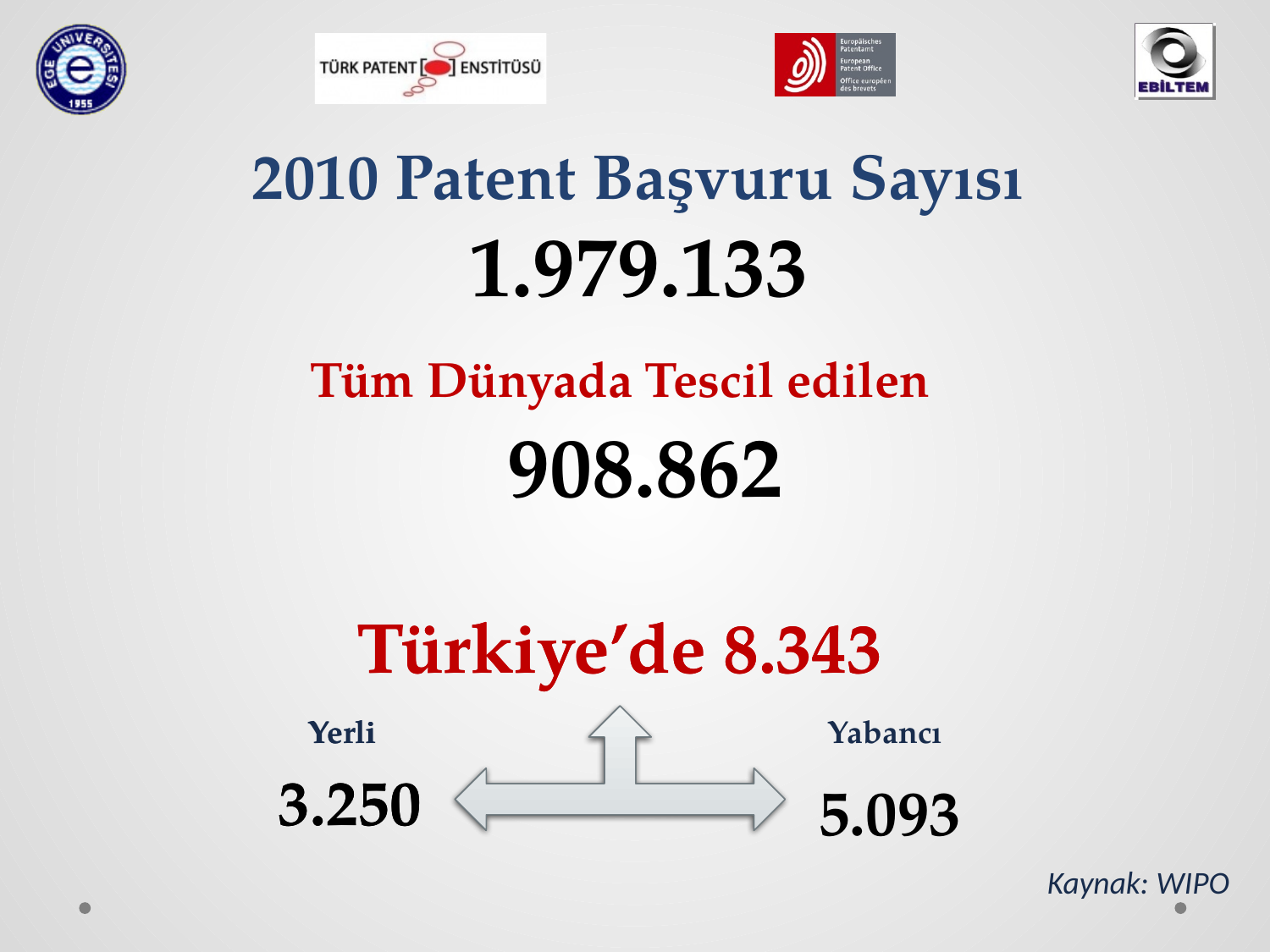

2010 Patent Başvuru Sayısı
1.979.133
Tüm Dünyada Tescil edilen
908.862
Türkiye’de 8.343

Türkiye’de 8.343

Yerli
Yerli

Yabancı
3.250
3.250
5.093
Kaynak: WIPO